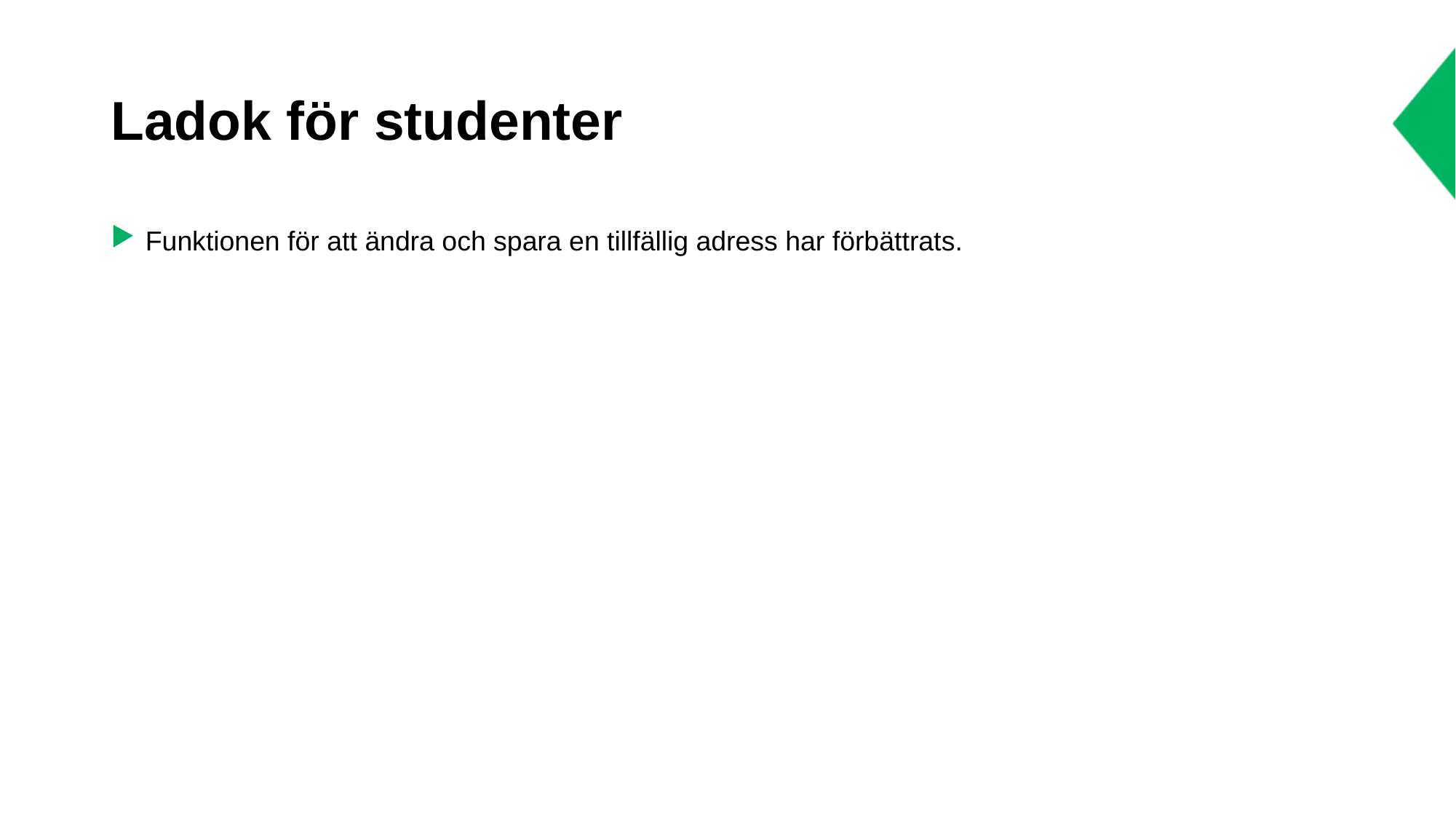

# Ladok för studenter
Funktionen för att ändra och spara en tillfällig adress har förbättrats.